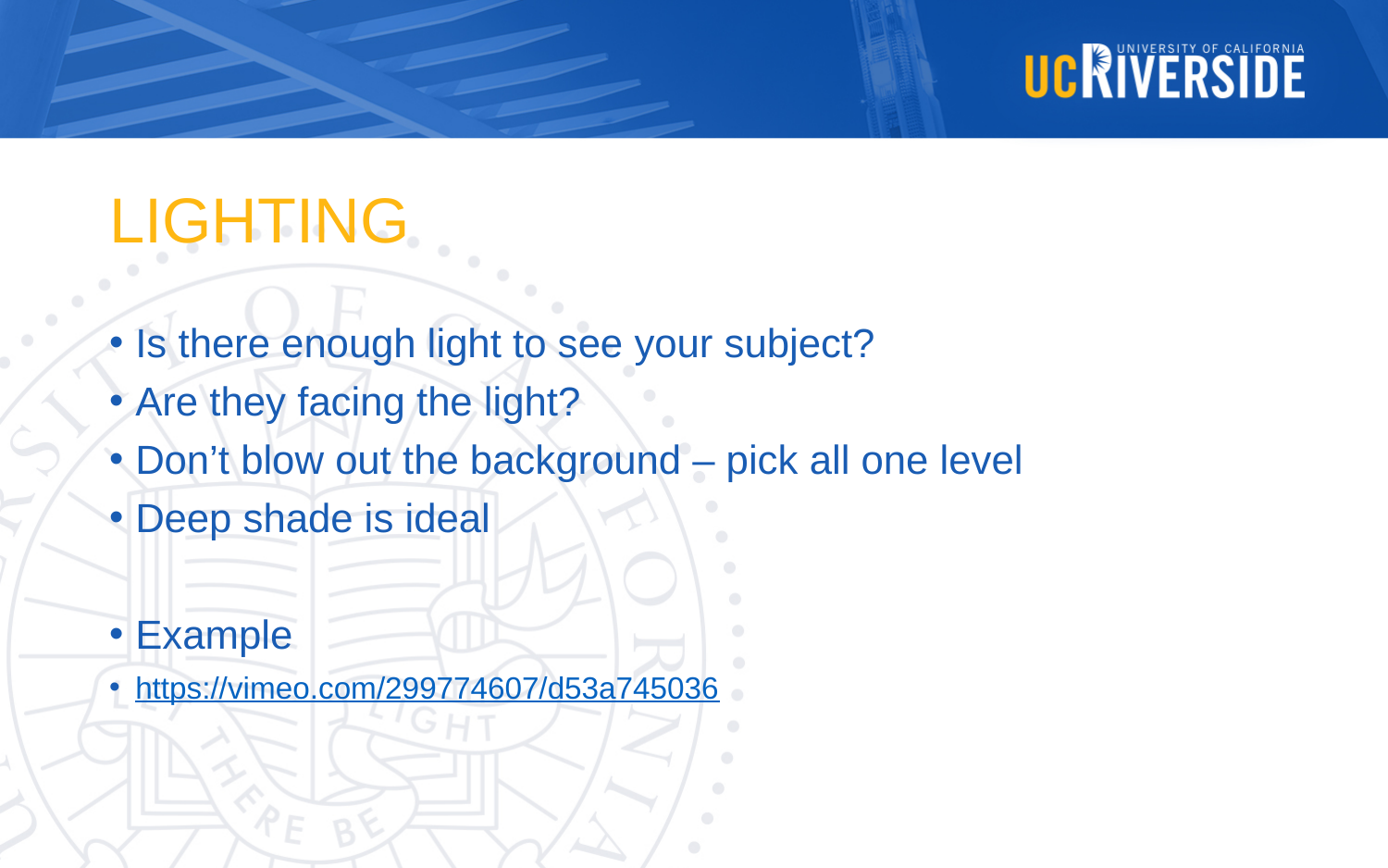

# LIGHTING
Is there enough light to see your subject?
Are they facing the light?
Don’t blow out the background – pick all one level
Deep shade is ideal

Example
https://vimeo.com/299774607/d53a745036